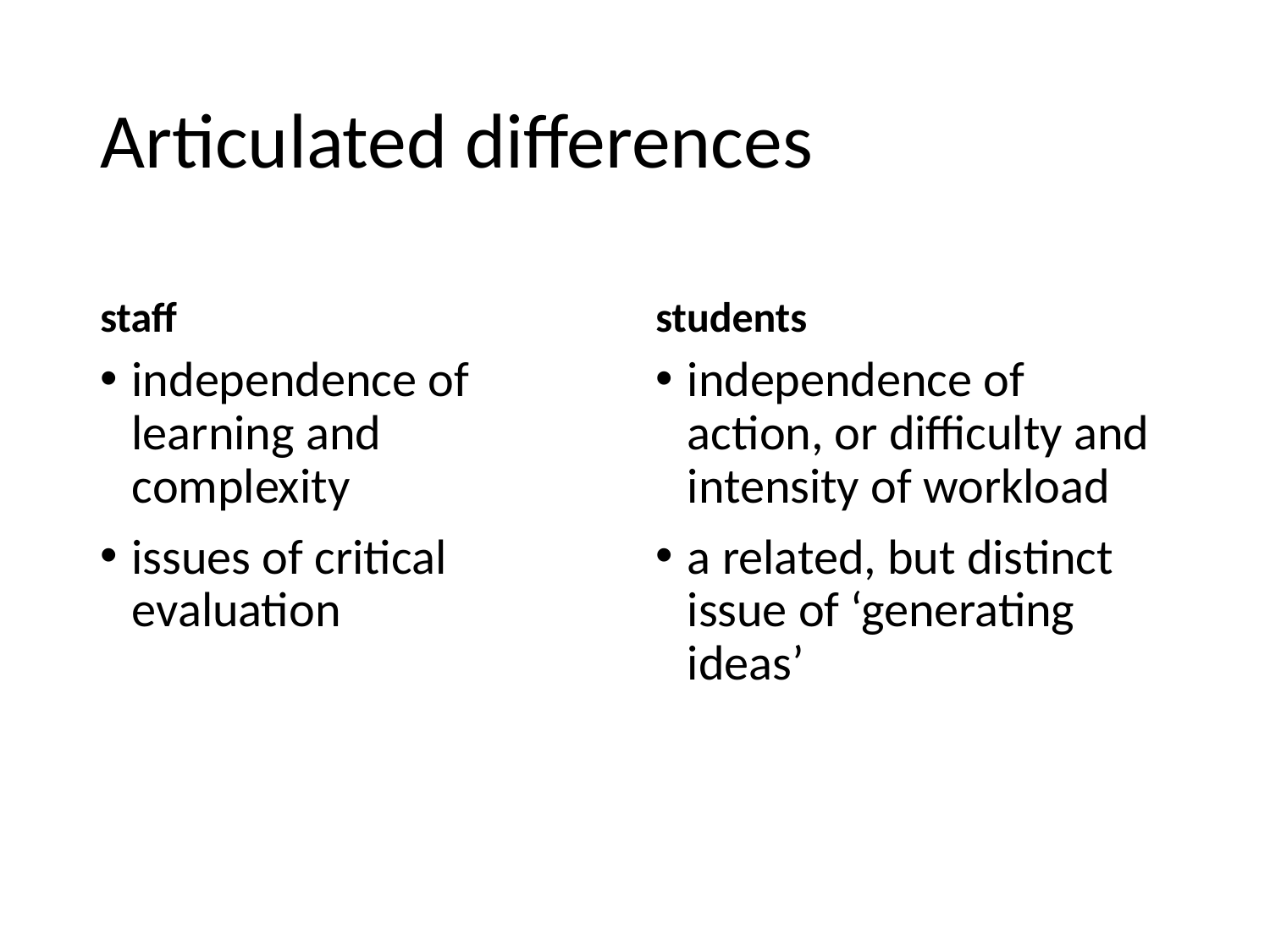

# Articulated differences
staff
students
independence of learning and complexity
issues of critical evaluation
independence of action, or difficulty and intensity of workload
a related, but distinct issue of ‘generating ideas’